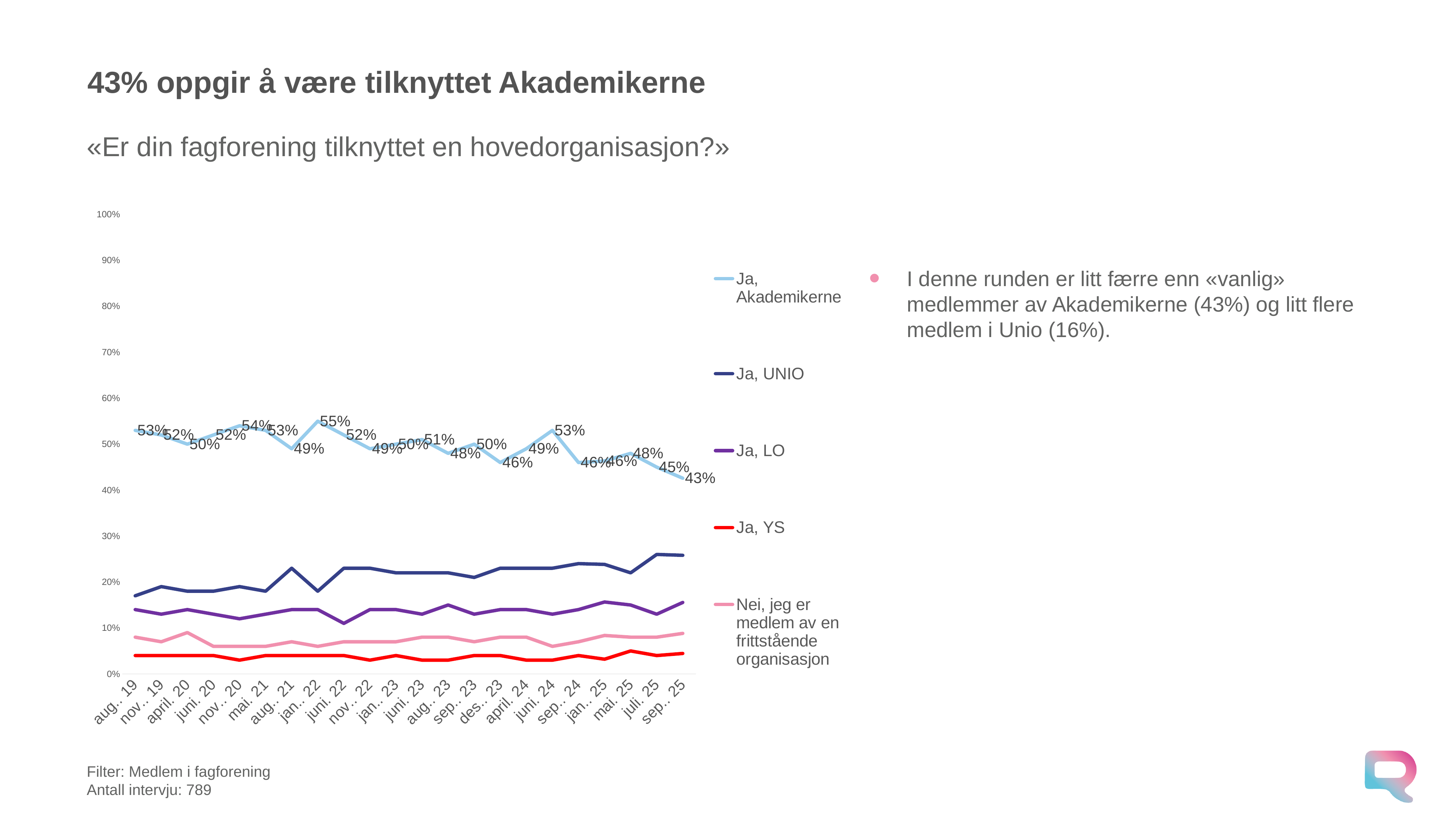

# 43% oppgir å være tilknyttet Akademikerne
«Er din fagforening tilknyttet en hovedorganisasjon?»

### Chart

| Category | Ja, Akademikerne  | Ja, UNIO | Ja, LO | Ja, YS | Nei, jeg er medlem av en frittstående organisasjon  |
|---|---|---|---|---|---|
| 43678 | 0.53 | 0.17 | 0.14 | 0.04 | 0.08 |
| 43770 | 0.52 | 0.19 | 0.13 | 0.04 | 0.07 |
| 43922 | 0.5 | 0.18 | 0.14 | 0.04 | 0.09 |
| 43983 | 0.52 | 0.18 | 0.13 | 0.04 | 0.06 |
| 44136 | 0.54 | 0.19 | 0.12 | 0.03 | 0.06 |
| 44317 | 0.53 | 0.18 | 0.13 | 0.04 | 0.06 |
| 44409 | 0.49 | 0.23 | 0.14 | 0.04 | 0.07 |
| 44562 | 0.55 | 0.18 | 0.14 | 0.04 | 0.06 |
| 44713 | 0.52 | 0.23 | 0.11 | 0.04 | 0.07 |
| 44866 | 0.49 | 0.23 | 0.14 | 0.03 | 0.07 |
| 44927 | 0.5 | 0.22 | 0.14 | 0.04 | 0.07 |
| 45078 | 0.51 | 0.22 | 0.13 | 0.03 | 0.08 |
| 45139 | 0.48 | 0.22 | 0.15 | 0.03 | 0.08 |
| 45170 | 0.5 | 0.21 | 0.13 | 0.04 | 0.07 |
| 45261 | 0.46 | 0.23 | 0.14 | 0.04 | 0.08 |
| 45383 | 0.49 | 0.23 | 0.14 | 0.03 | 0.08 |
| 45444 | 0.53 | 0.23 | 0.13 | 0.03 | 0.06 |
| 45536 | 0.46 | 0.24 | 0.14 | 0.04 | 0.07 |
| 45658 | 0.46346675818176175 | 0.2383396249961003 | 0.15652201042024172 | 0.03204848220135401 | 0.08369731382397907 |
| 45778 | 0.48 | 0.22 | 0.15 | 0.05 | 0.08 |
| 45839 | 0.45 | 0.26 | 0.13 | 0.04 | 0.08 |
| 45901 | 0.425852668948905 | 0.25812095853936967 | 0.15561049828832263 | 0.04454165081780151 | 0.08824648155192104 |
I denne runden er litt færre enn «vanlig» medlemmer av Akademikerne (43%) og litt flere medlem i Unio (16%).

Filter: Medlem i fagforening
Antall intervju: 789